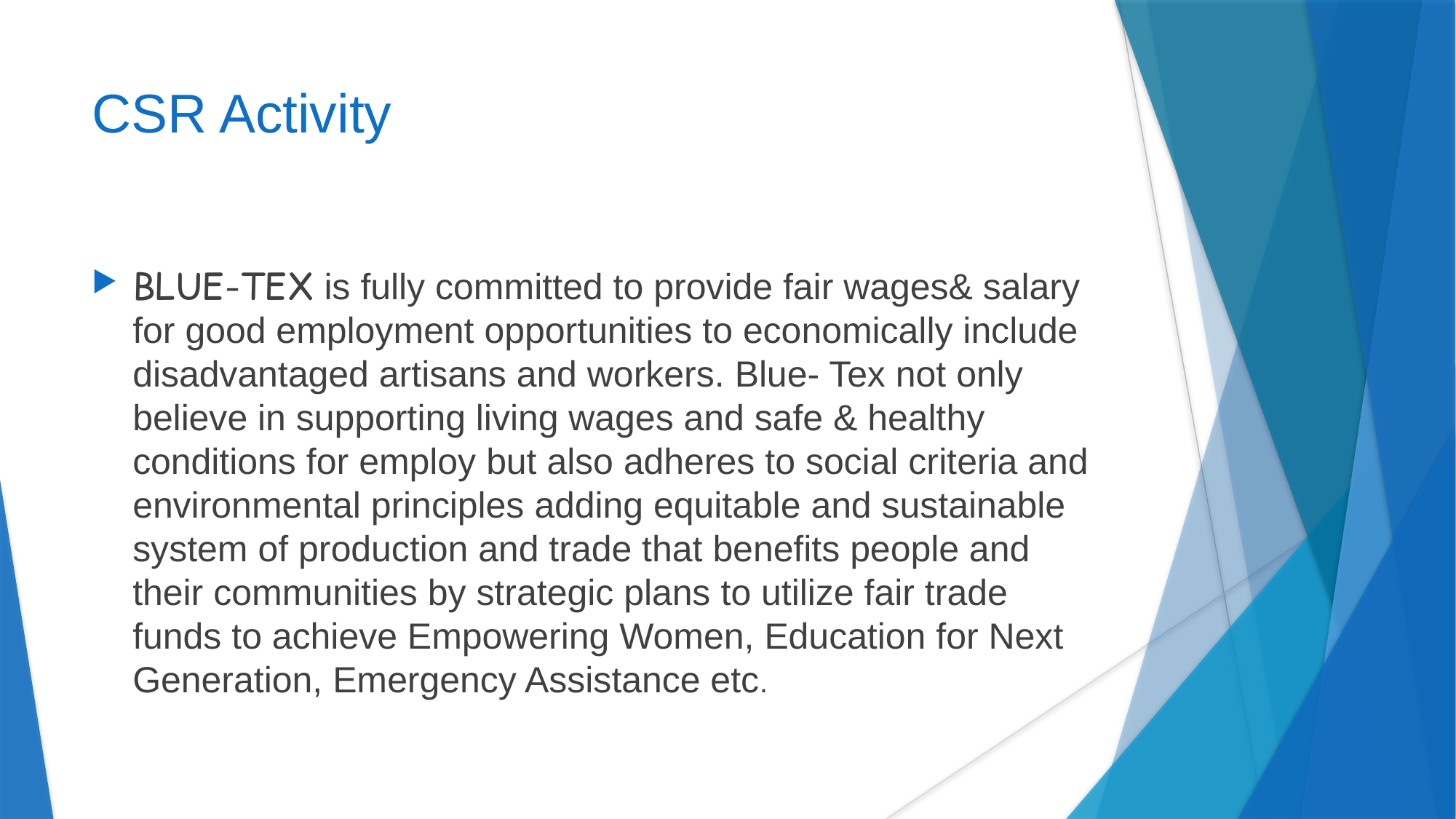

# CSR Activity
BLUE-TEX is fully committed to provide fair wages& salary for good employment opportunities to economically include disadvantaged artisans and workers. Blue- Tex not only believe in supporting living wages and safe & healthy conditions for employ but also adheres to social criteria and environmental principles adding equitable and sustainable system of production and trade that benefits people and their communities by strategic plans to utilize fair trade funds to achieve Empowering Women, Education for Next Generation, Emergency Assistance etc.